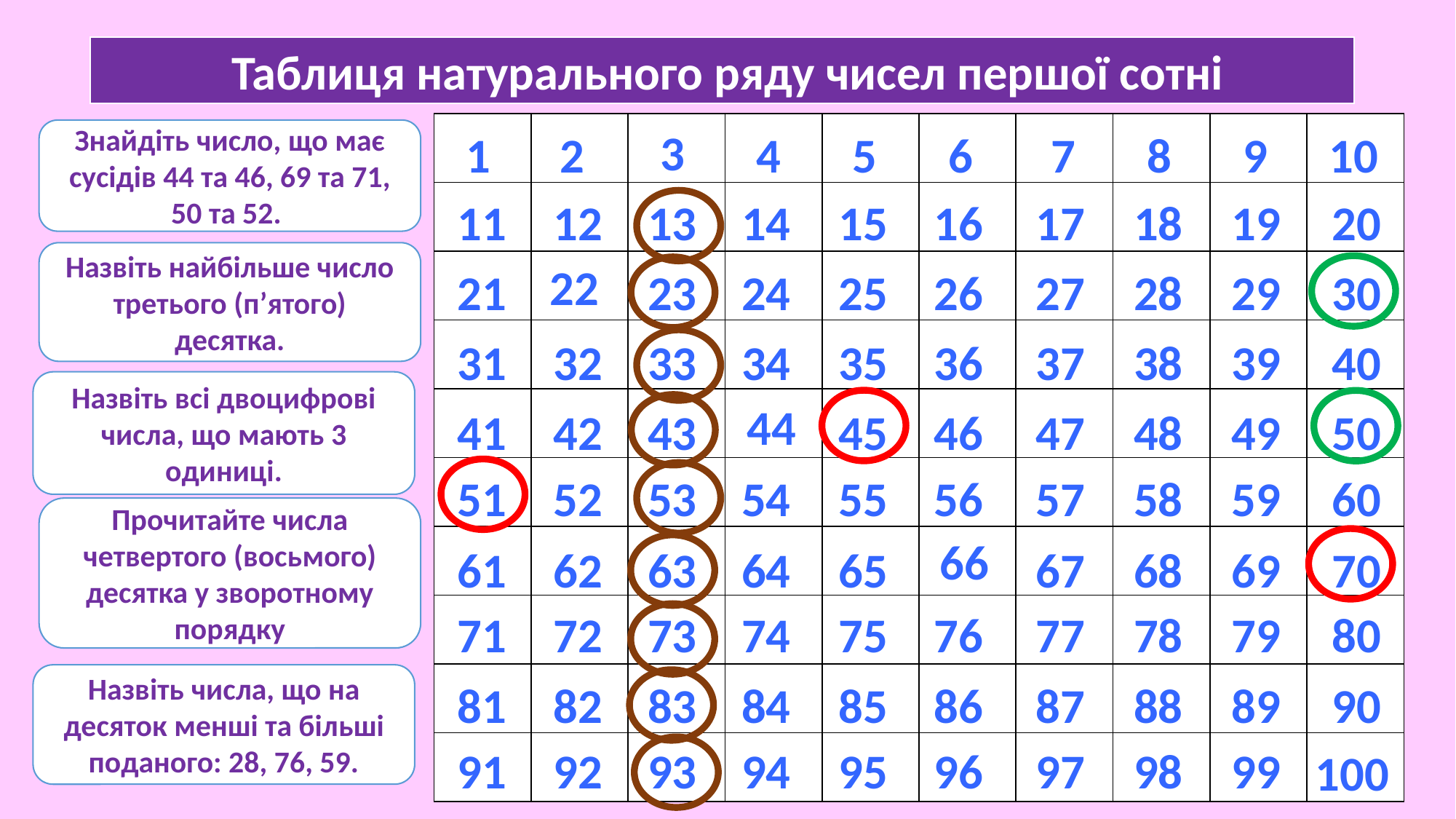

Таблиця натурального ряду чисел першої сотні
|  |  |  |  |  |  |  |  |  |  |
| --- | --- | --- | --- | --- | --- | --- | --- | --- | --- |
|  |  |  |  |  |  |  |  |  |  |
|  |  |  |  |  |  |  |  |  |  |
|  |  |  |  |  |  |  |  |  |  |
|  |  |  |  |  |  |  |  |  |  |
|  |  |  |  |  |  |  |  |  |  |
|  |  |  |  |  |  |  |  |  |  |
|  |  |  |  |  |  |  |  |  |  |
|  |  |  |  |  |  |  |  |  |  |
|  |  |  |  |  |  |  |  |  |  |
3
1
2
4
5
6
7
8
9
10
Знайдіть число, що має сусідів 44 та 46, 69 та 71, 50 та 52.
11
12
13
14
15
16
17
18
19
20

Назвіть найбільше число третього (п’ятого) десятка.
22

21
23
24
25
26
27
28
29
30

31
32
33
34
35
36
37
38
39
40

Назвіть всі двоцифрові числа, що мають 3 одиниці.

44

41
42
43
45
46
47
48
49
50

51
52
53
54
55
56
57
58
59
60

Прочитайте числа четвертого (восьмого) десятка у зворотному порядку
66

61
62
63
64
65
67
68
69
70

71
72
73
74
75
76
77
78
79
80

Назвіть числа, що на десяток менші та більші поданого: 28, 76, 59.
81
82
83
84
85
86
87
88
89
90

91
92
93
94
95
96
97
98
99

100